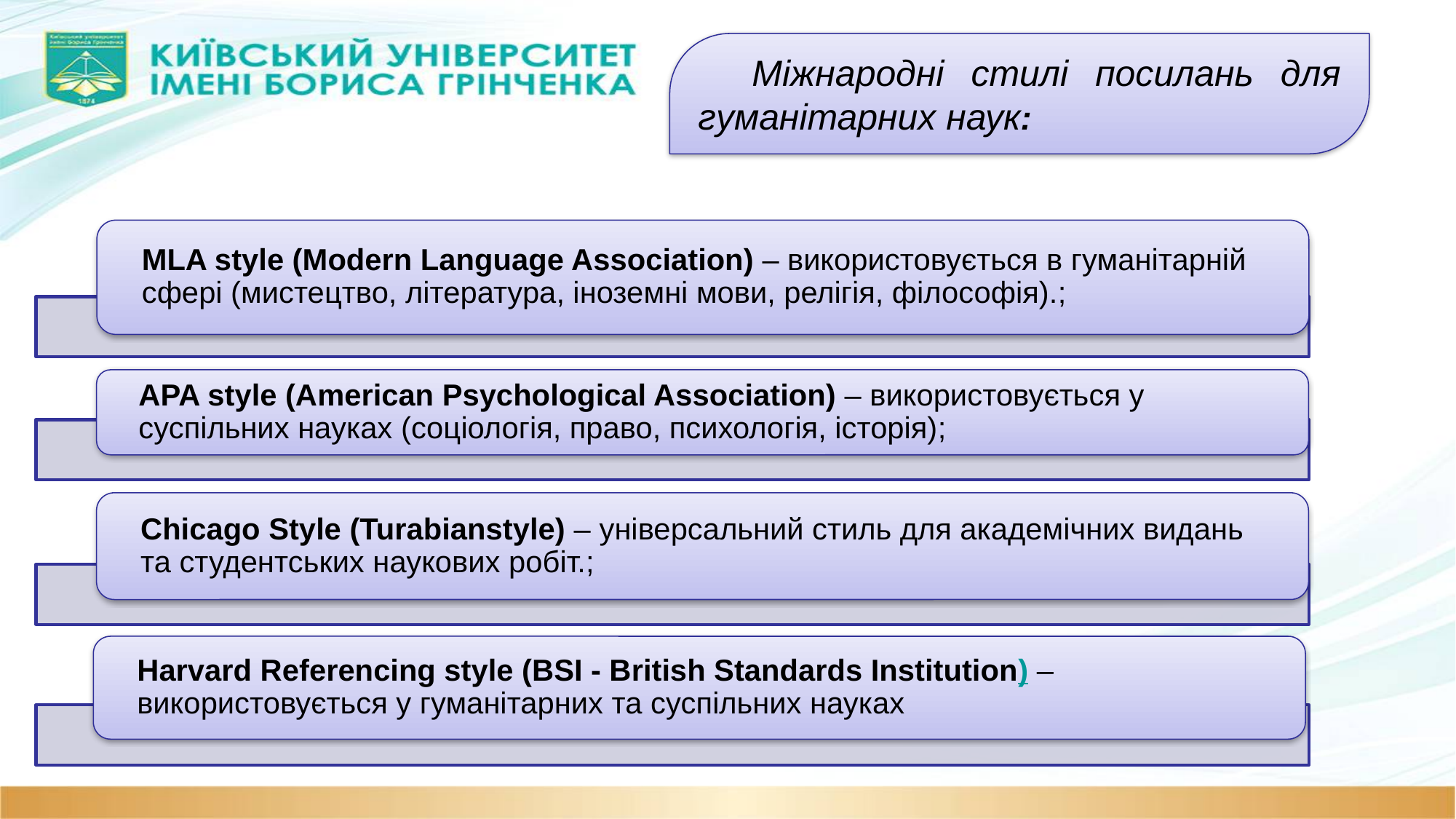

Міжнародні стилі посилань для гуманітарних наук:
MLA style (Modern Language Association) – використовується в гуманітарній сфері (мистецтво, література, іноземні мови, релігія, філософія).;
APA style (American Psychological Association) – використовується у суспільних науках (соціологія, право, психологія, історія);
Chicago Style (Turabianstyle) – універсальний стиль для академічних видань та студентських наукових робіт.;
Harvard Referencing style (BSI - British Standards Institution) – використовується у гуманітарних та суспільних науках